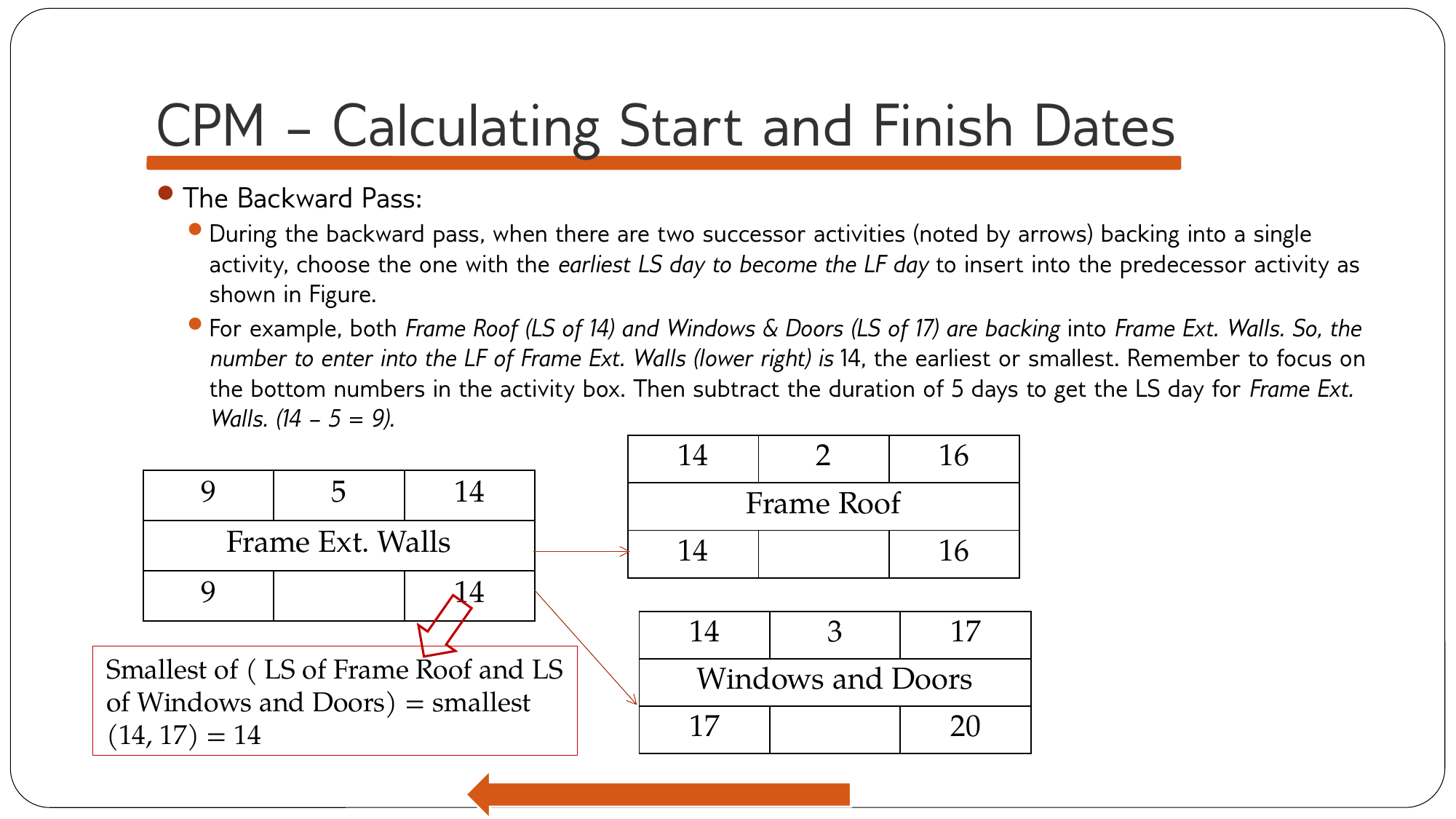

# CPM – Calculating Start and Finish Dates
The Backward Pass:
During the backward pass, when there are two successor activities (noted by arrows) backing into a single activity, choose the one with the earliest LS day to become the LF day to insert into the predecessor activity as shown in Figure.
For example, both Frame Roof (LS of 14) and Windows & Doors (LS of 17) are backing into Frame Ext. Walls. So, the number to enter into the LF of Frame Ext. Walls (lower right) is 14, the earliest or smallest. Remember to focus on the bottom numbers in the activity box. Then subtract the duration of 5 days to get the LS day for Frame Ext. Walls. (14 – 5 = 9).

| 14 | 2 | 16 |
| --- | --- | --- |
| Frame Roof |  |  |
| 14 |  | 16 |
| 9 | 5 | 14 |
| --- | --- | --- |
| Frame Ext. Walls |  |  |
| 9 |  | 14 |

| 14 | 3 | 17 |
| --- | --- | --- |
| Windows and Doors |  |  |
| 17 |  | 20 |
Smallest of ( LS of Frame Roof and LS of Windows and Doors) = smallest (14, 17) = 14